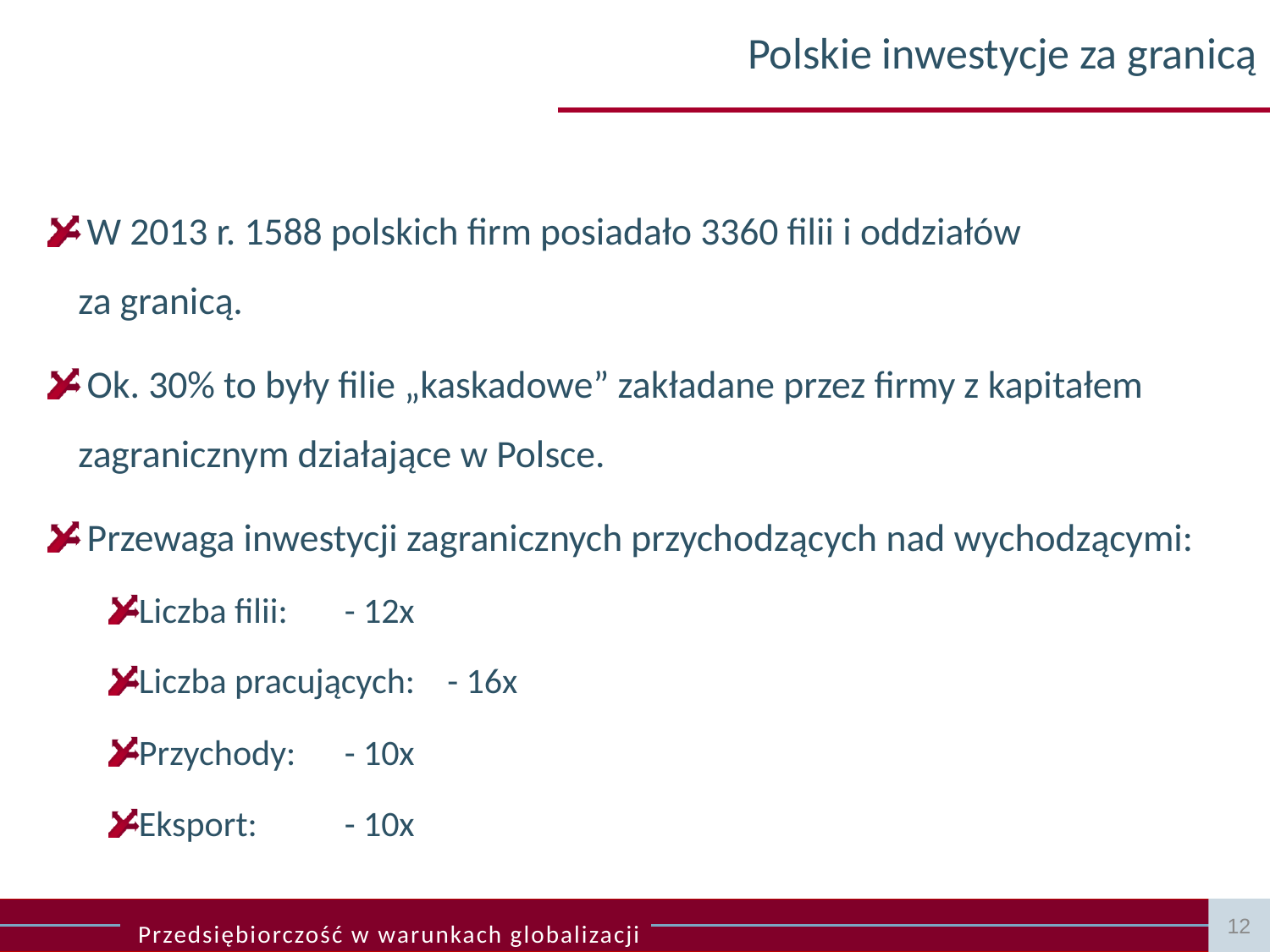

# Polskie inwestycje za granicą
 W 2013 r. 1588 polskich firm posiadało 3360 filii i oddziałów
za granicą.
 Ok. 30% to były filie „kaskadowe” zakładane przez firmy z kapitałem zagranicznym działające w Polsce.
 Przewaga inwestycji zagranicznych przychodzących nad wychodzącymi:
Liczba filii:			- 12x
Liczba pracujących:	- 16x
Przychody:		- 10x
Eksport:			- 10x
12